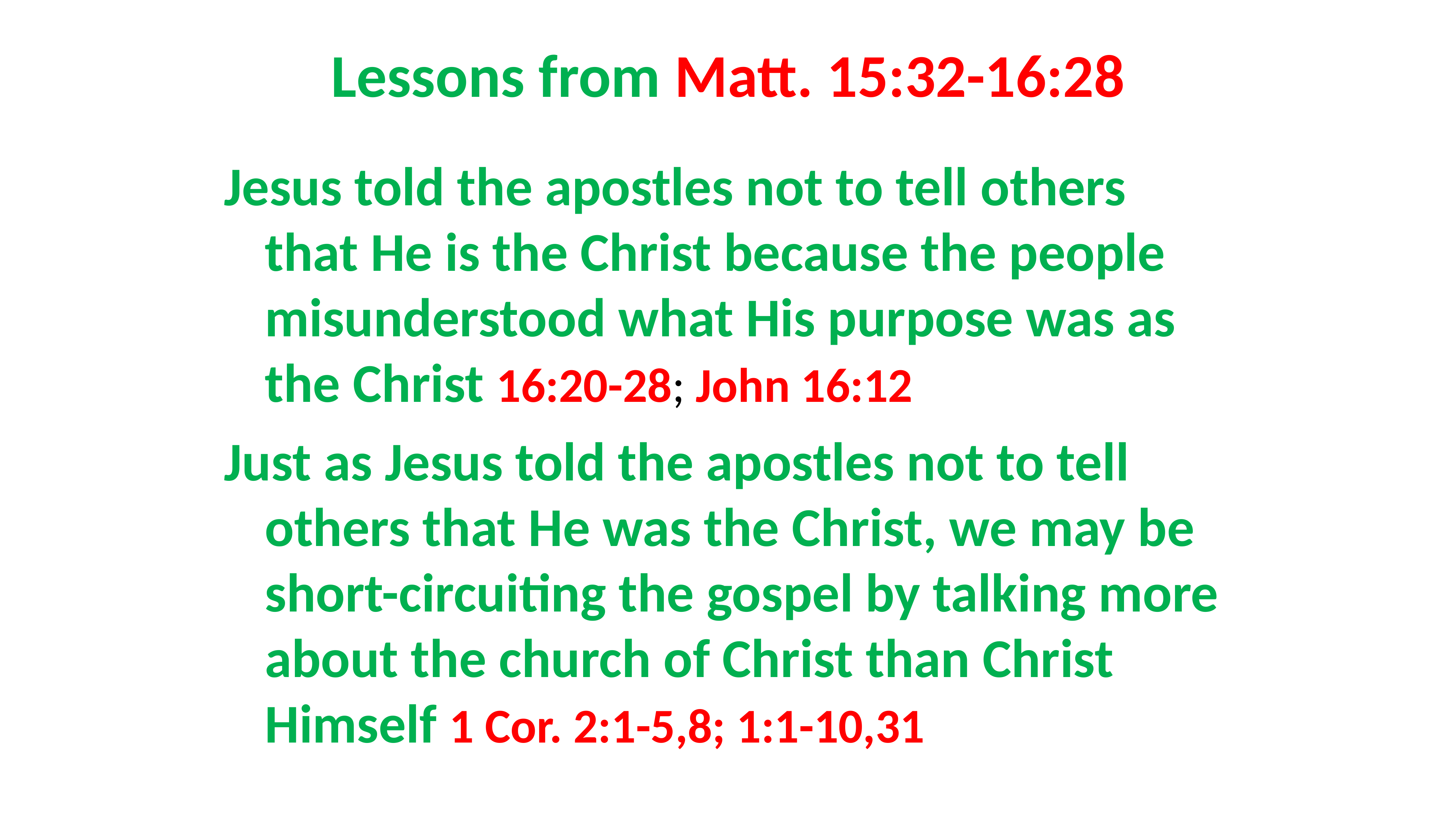

# Lessons from Matt. 15:32-16:28
Jesus told the apostles not to tell others that He is the Christ because the people misunderstood what His purpose was as the Christ 16:20-28; John 16:12
Just as Jesus told the apostles not to tell others that He was the Christ, we may be short-circuiting the gospel by talking more about the church of Christ than Christ Himself 1 Cor. 2:1-5,8; 1:1-10,31